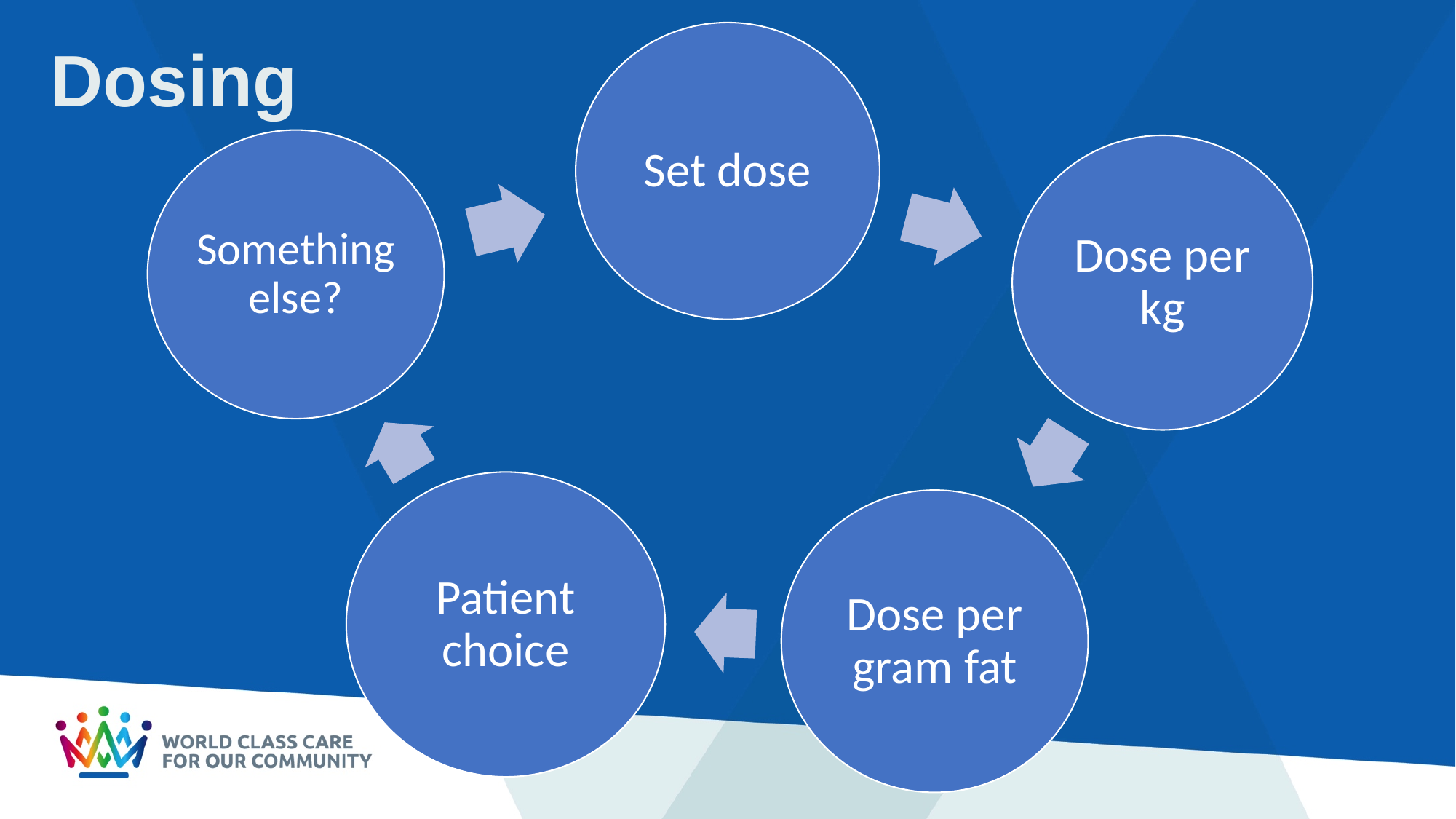

Set dose

Dose per kg

Dose per gram fat

Patient choice

Something else?

# Dosing